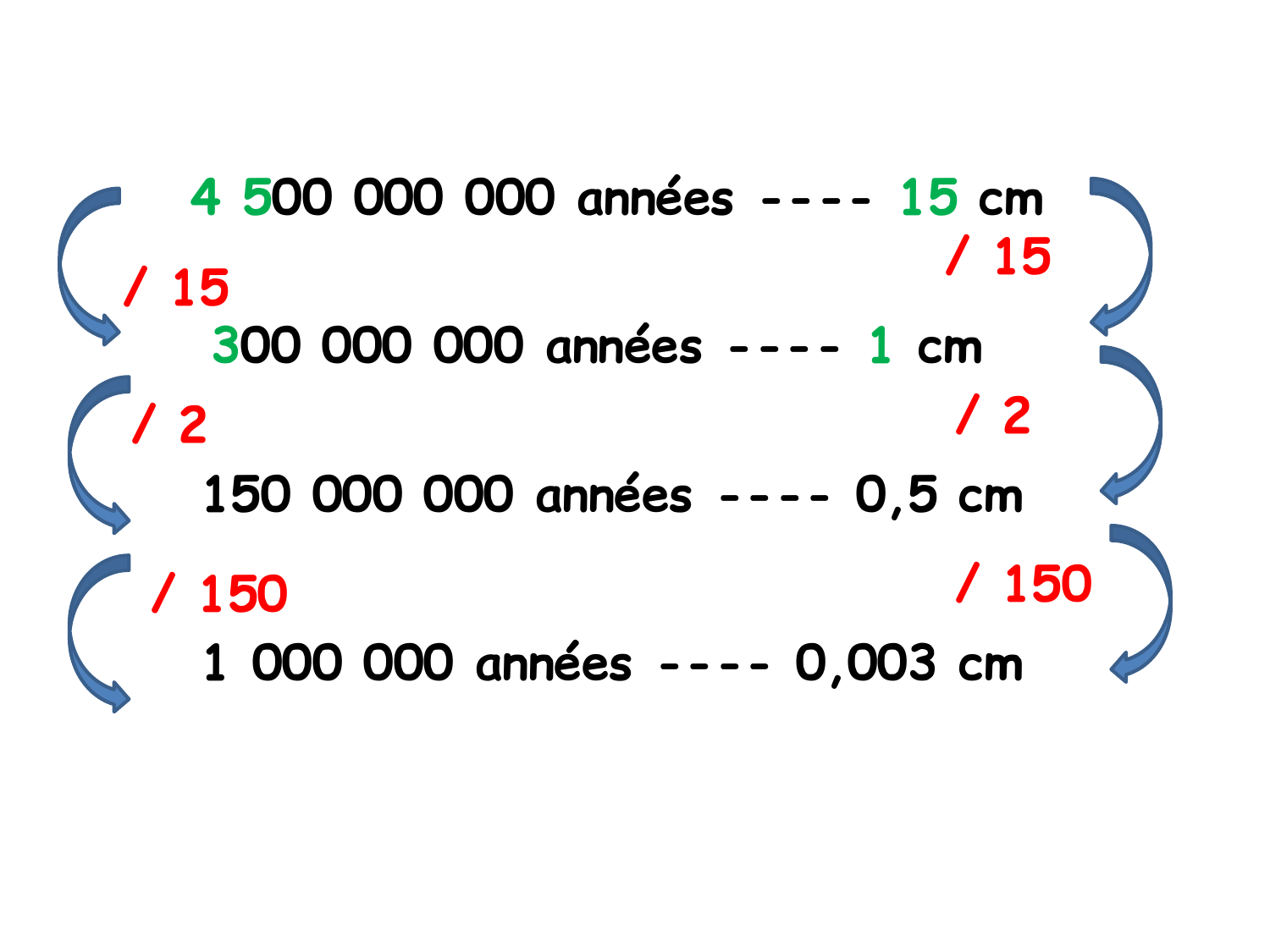

4 500 000 000 années ---- 15 cm

/ 15
/ 15
300 000 000 années ---- 1 cm

/ 2
/ 2
150 000 000 années ---- 0,5 cm

/ 150

/ 150
1 000 000 années ---- 0,003 cm